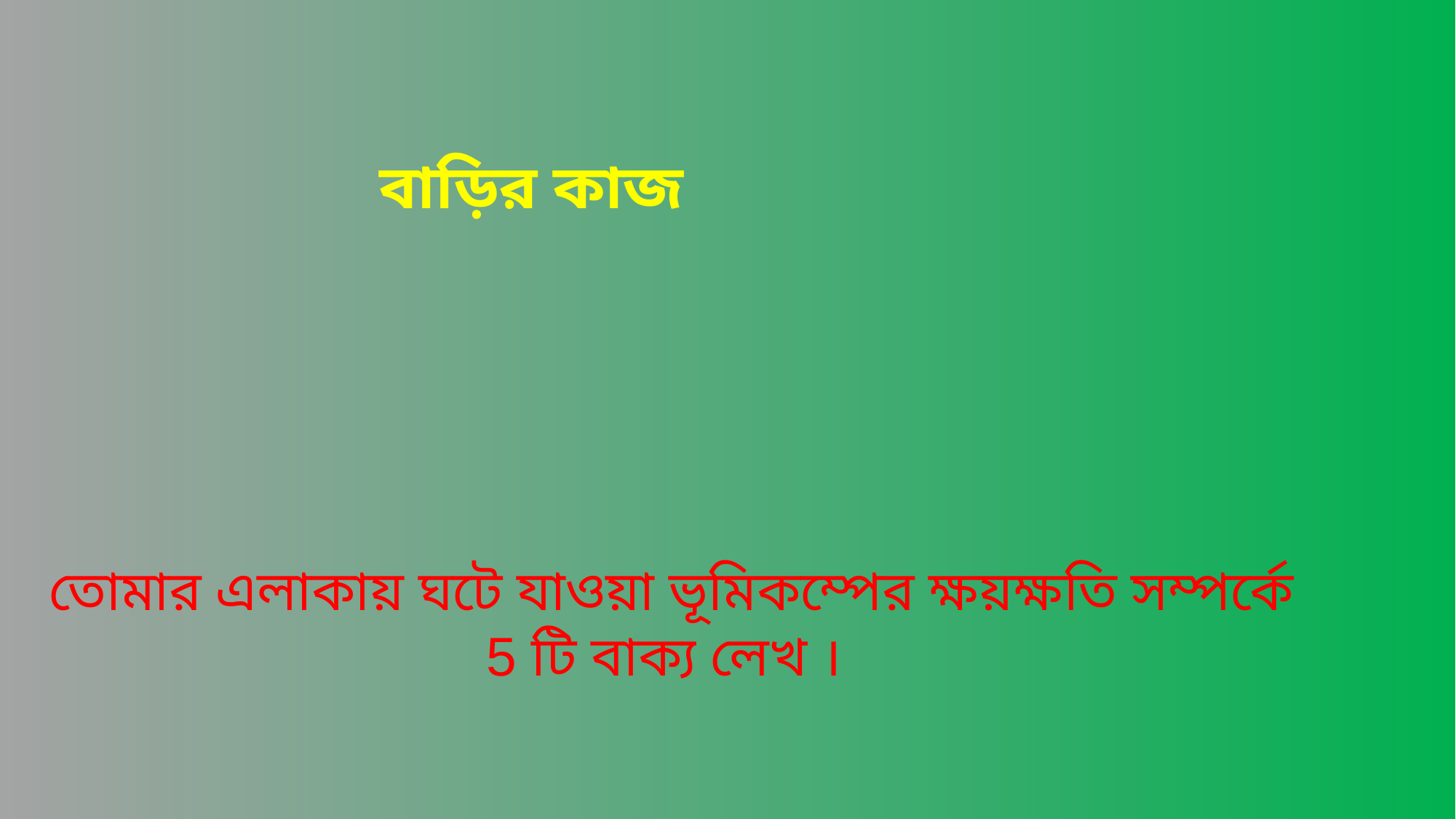

বাড়ির কাজ
তোমার এলাকায় ঘটে যাওয়া ভূমিকম্পের ক্ষয়ক্ষতি সম্পর্কে 5 টি বাক্য লেখ ।